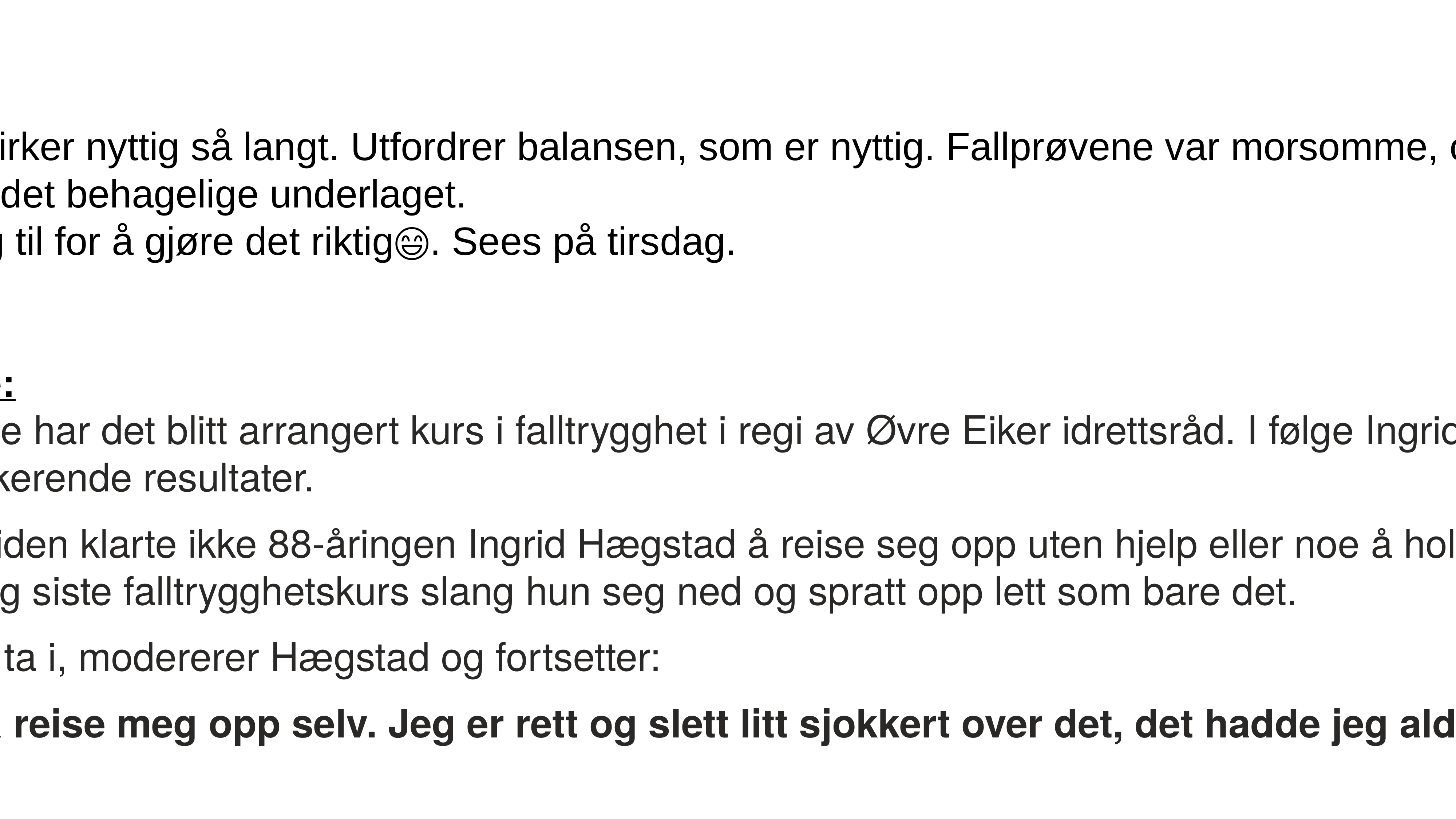

..
Jeg synes kurset virker nyttig så langt. Utfordrer balansen, som er nyttig. Fallprøvene var morsomme, og mindre skummelt enn forventet med det behagelige underlaget.
Det må nok terping til for å gjøre det riktig😄. Sees på tirsdag.
Hilsen Jorunn

Drammens tidene:
De siste seks ukene har det blitt arrangert kurs i falltrygghet i regi av Øvre Eiker idrettsråd. I følge Ingrid Hægstad (88) har det gitt henne sjokkerende resultater.
For bare noen år siden klarte ikke 88-åringen Ingrid Hægstad å reise seg opp uten hjelp eller noe å holde seg i. På sesongens tolvte og siste falltrygghetskurs slang hun seg ned og spratt opp lett som bare det.
– Vel, det nok litt å ta i, modererer Hægstad og fortsetter:
– Men jeg klarer å reise meg opp selv. Jeg er rett og slett litt sjokkert over det, det hadde jeg aldri trodd.